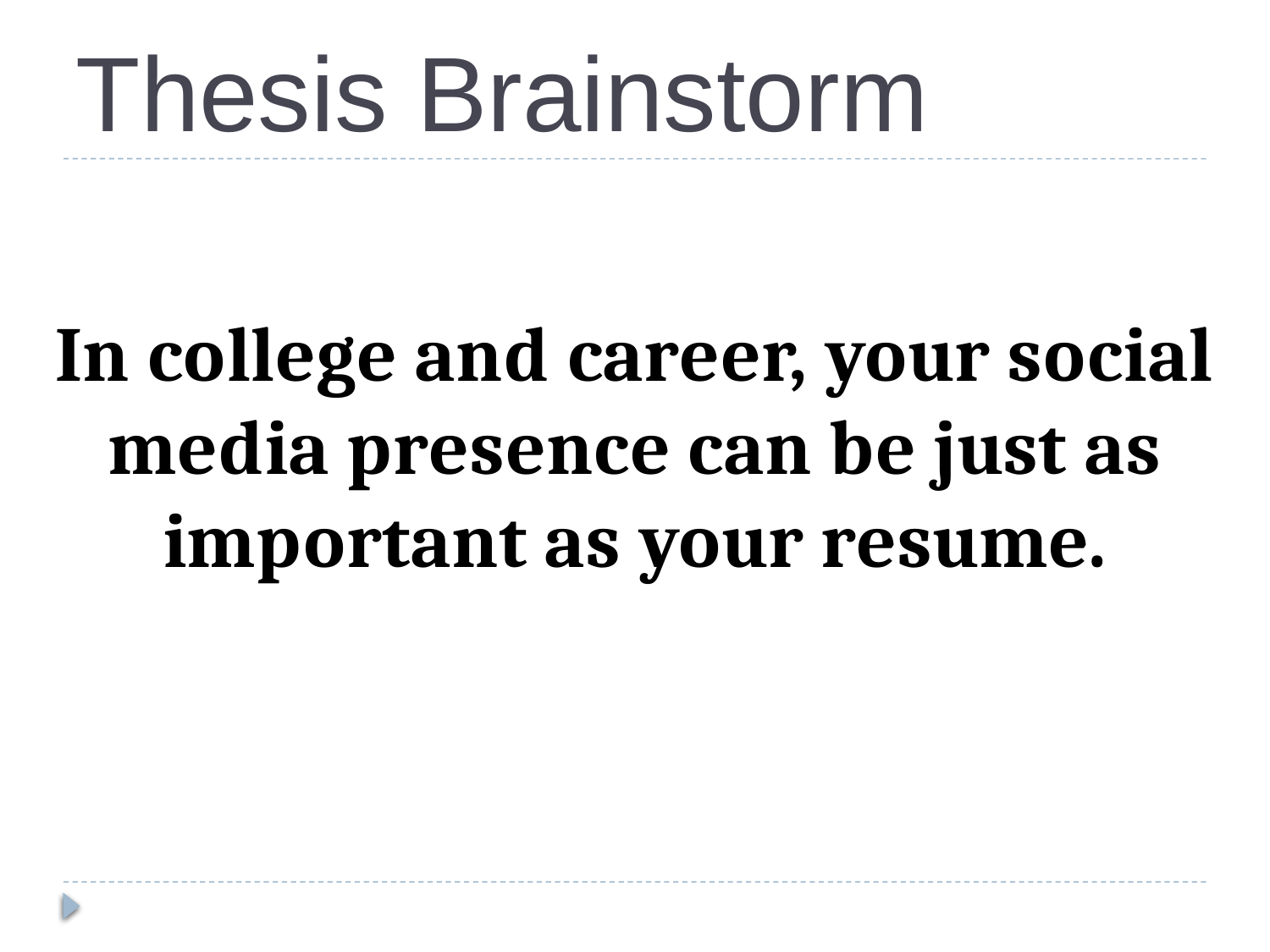

# Thesis Brainstorm
In college and career, your social media presence can be just as important as your resume.